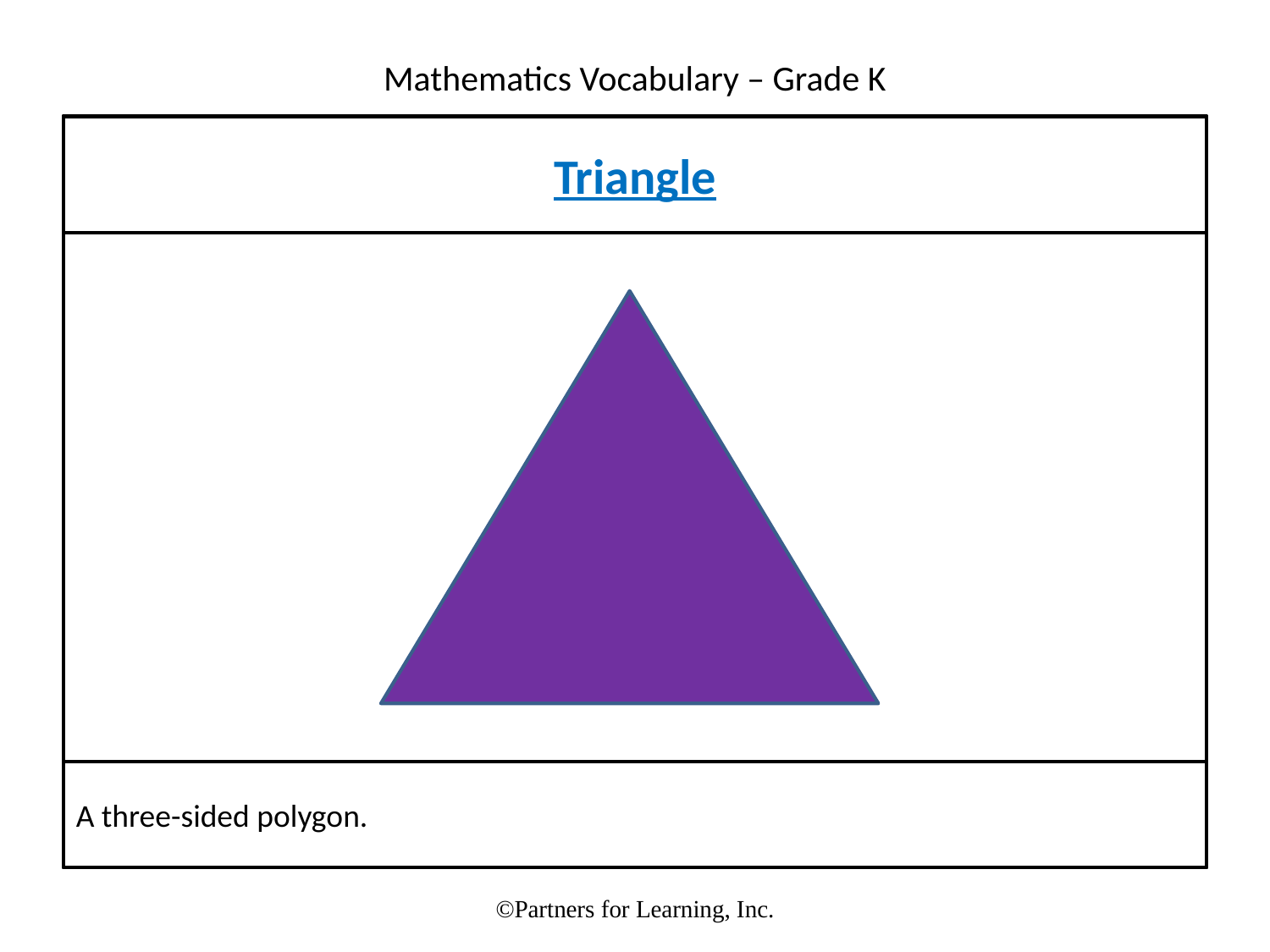

Triangle

A three-sided polygon.
©Partners for Learning, Inc.